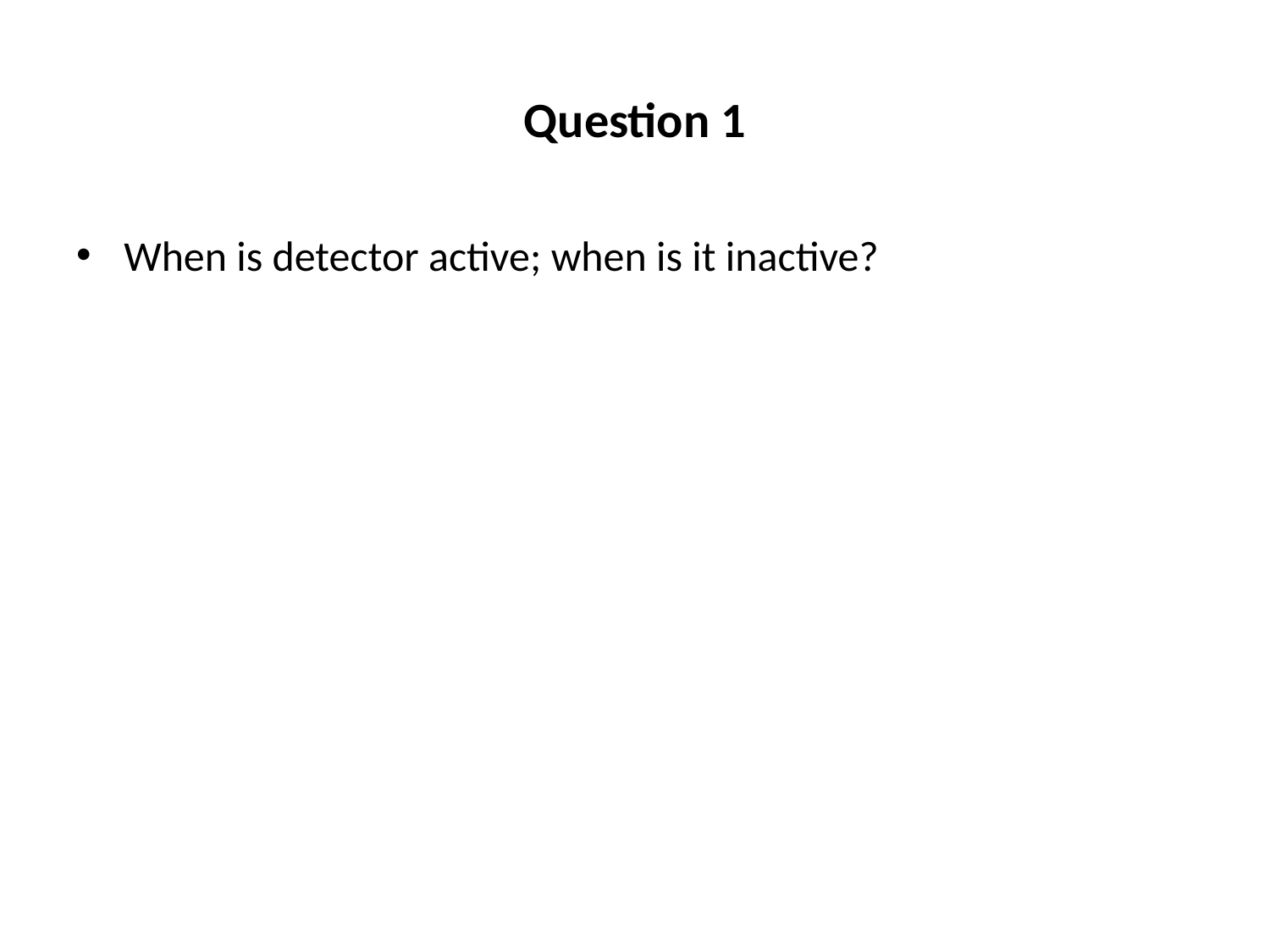

# Question 1
When is detector active; when is it inactive?

2